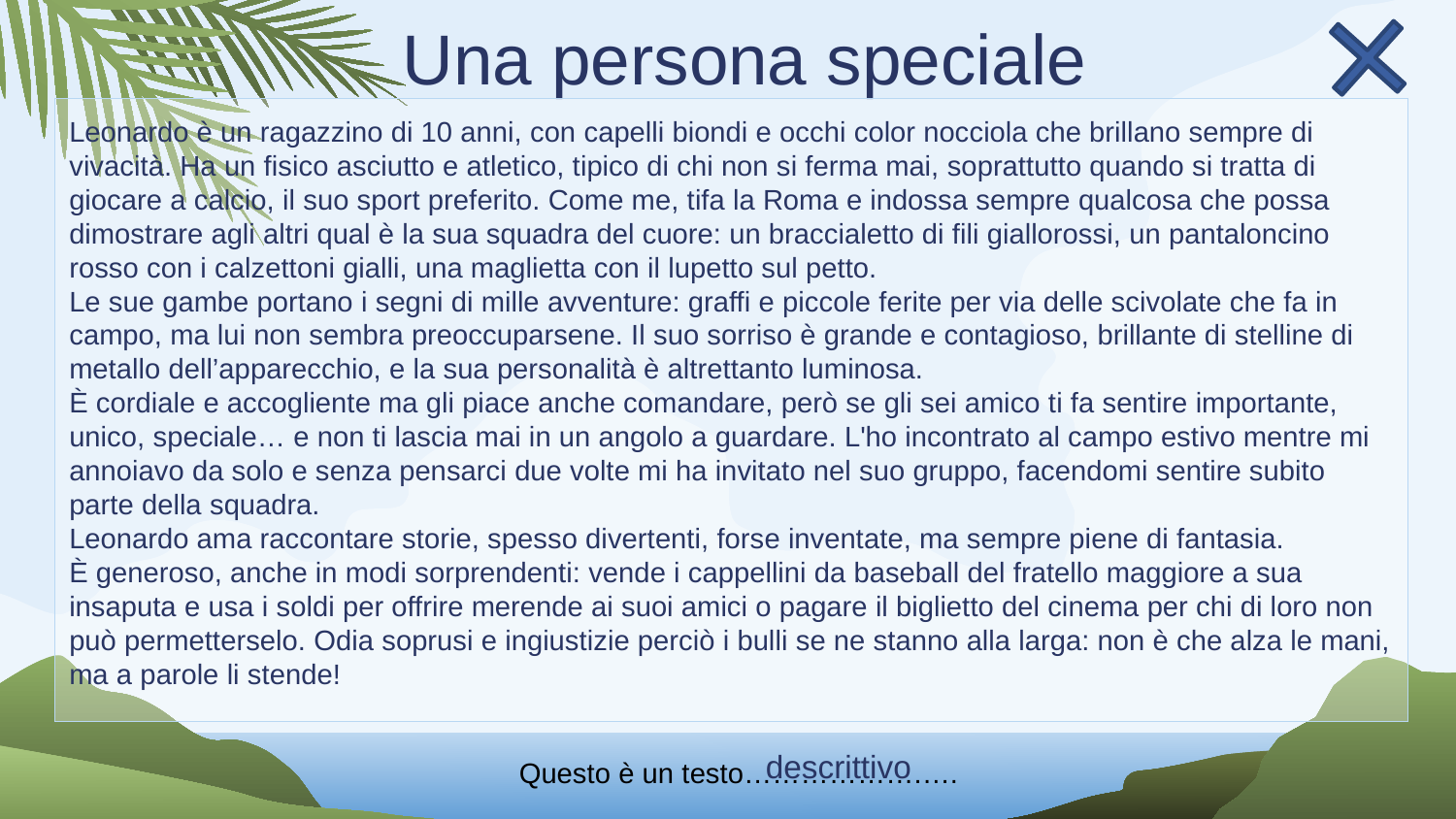

# Una persona speciale

Leonardo è un ragazzino di 10 anni, con capelli biondi e occhi color nocciola che brillano sempre di vivacità. Ha un fisico asciutto e atletico, tipico di chi non si ferma mai, soprattutto quando si tratta di giocare a calcio, il suo sport preferito. Come me, tifa la Roma e indossa sempre qualcosa che possa dimostrare agli altri qual è la sua squadra del cuore: un braccialetto di fili giallorossi, un pantaloncino rosso con i calzettoni gialli, una maglietta con il lupetto sul petto.
Le sue gambe portano i segni di mille avventure: graffi e piccole ferite per via delle scivolate che fa in campo, ma lui non sembra preoccuparsene. Il suo sorriso è grande e contagioso, brillante di stelline di metallo dell’apparecchio, e la sua personalità è altrettanto luminosa.
È cordiale e accogliente ma gli piace anche comandare, però se gli sei amico ti fa sentire importante, unico, speciale… e non ti lascia mai in un angolo a guardare. L'ho incontrato al campo estivo mentre mi annoiavo da solo e senza pensarci due volte mi ha invitato nel suo gruppo, facendomi sentire subito parte della squadra.
Leonardo ama raccontare storie, spesso divertenti, forse inventate, ma sempre piene di fantasia.
È generoso, anche in modi sorprendenti: vende i cappellini da baseball del fratello maggiore a sua insaputa e usa i soldi per offrire merende ai suoi amici o pagare il biglietto del cinema per chi di loro non può permetterselo. Odia soprusi e ingiustizie perciò i bulli se ne stanno alla larga: non è che alza le mani, ma a parole li stende!
descrittivo
Questo è un testo……………….….